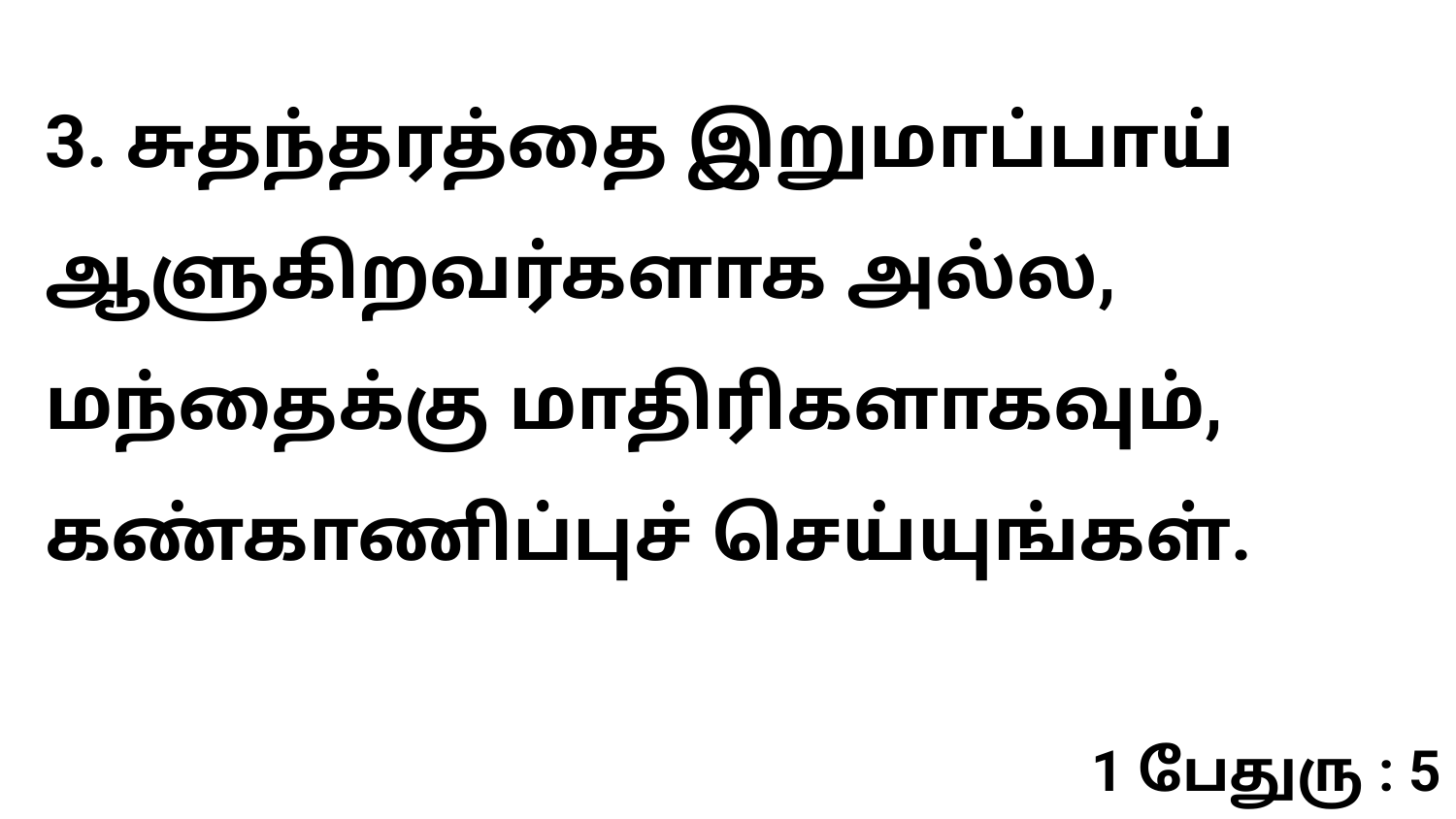

3. சுதந்தரத்தை இறுமாப்பாய் ஆளுகிறவர்களாக அல்ல, மந்தைக்கு மாதிரிகளாகவும், கண்காணிப்புச் செய்யுங்கள்.
1 பேதுரு : 5